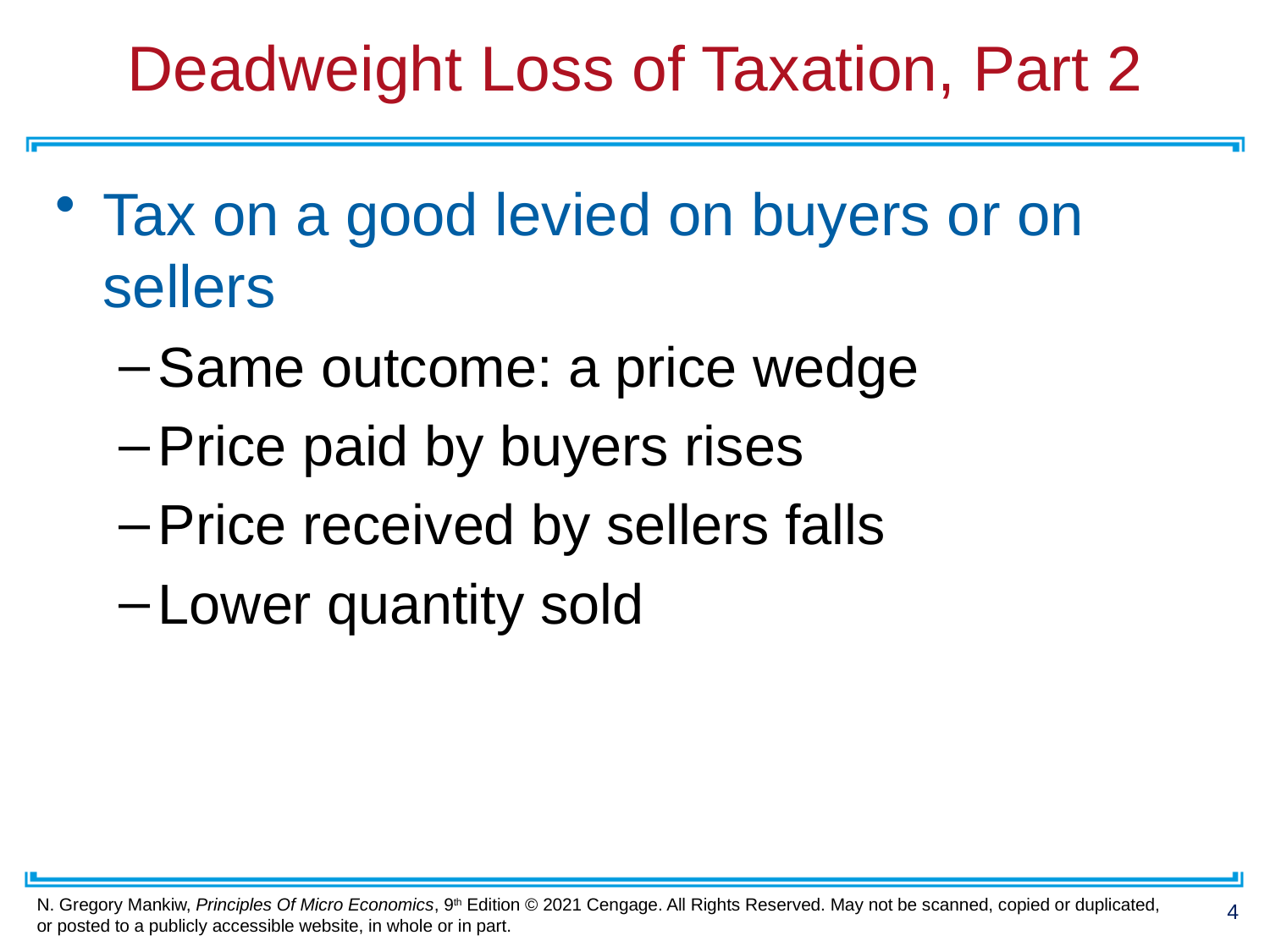

# Deadweight Loss of Taxation, Part 2
Tax on a good levied on buyers or on sellers
Same outcome: a price wedge
Price paid by buyers rises
Price received by sellers falls
Lower quantity sold
4